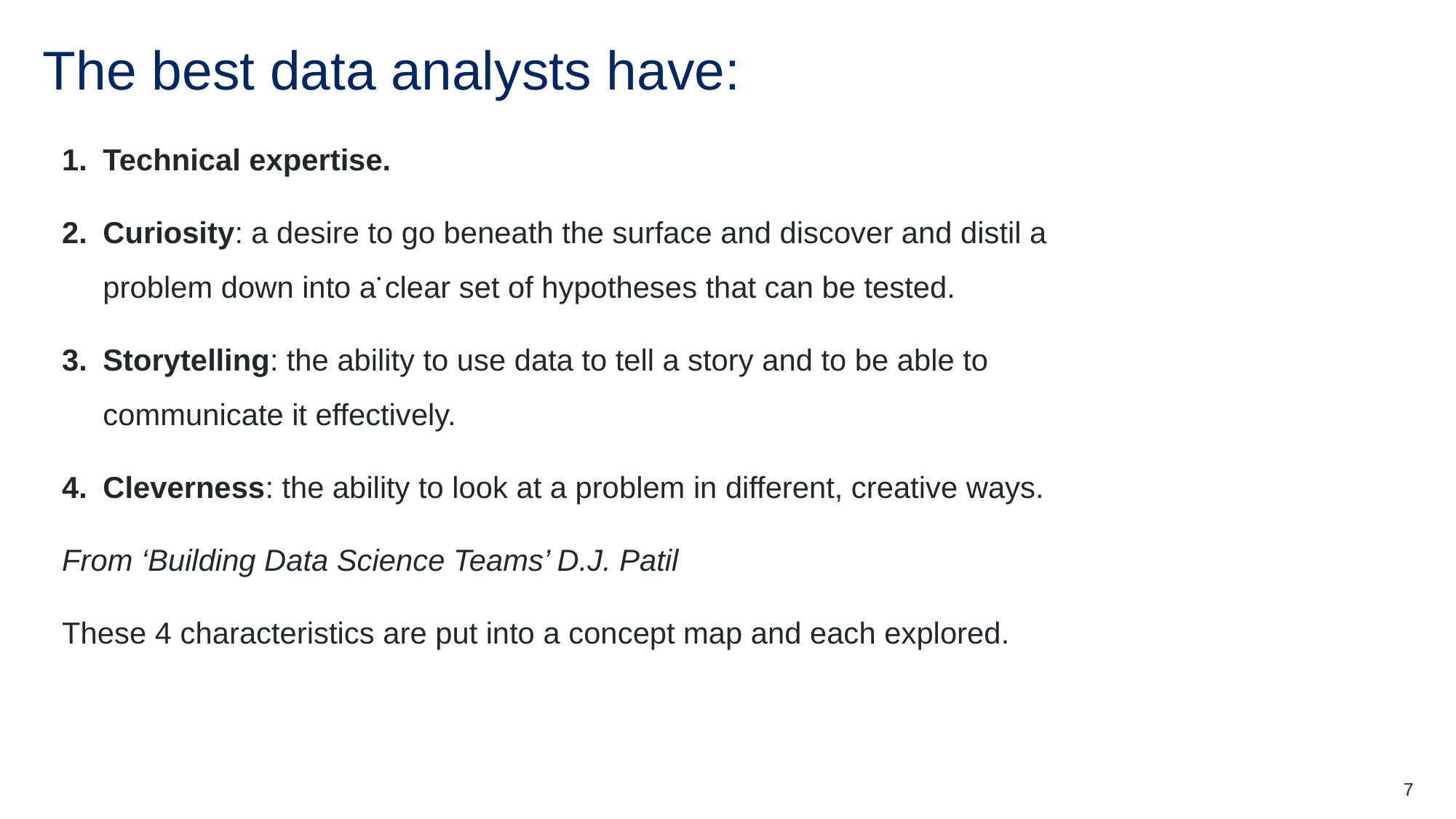

# The best data analysts have:
Technical expertise.
Curiosity: a desire to go beneath the surface and discover and distil a problem down into a clear set of hypotheses that can be tested.
Storytelling: the ability to use data to tell a story and to be able to communicate it effectively.
Cleverness: the ability to look at a problem in different, creative ways.
From ‘Building Data Science Teams’ D.J. Patil
These 4 characteristics are put into a concept map and each explored.

·
7